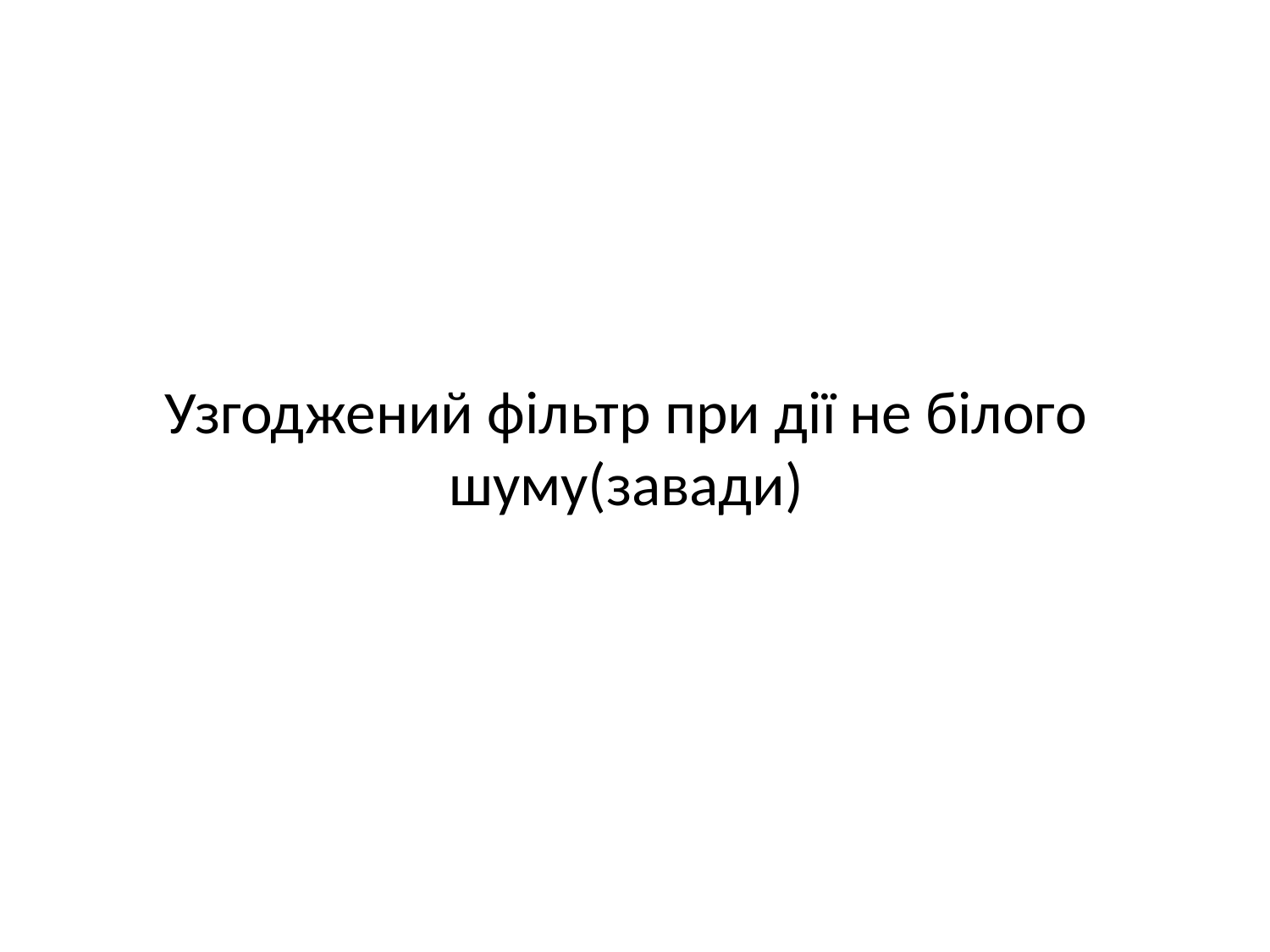

# Узгоджений фільтр при дії не білого шуму(завади)